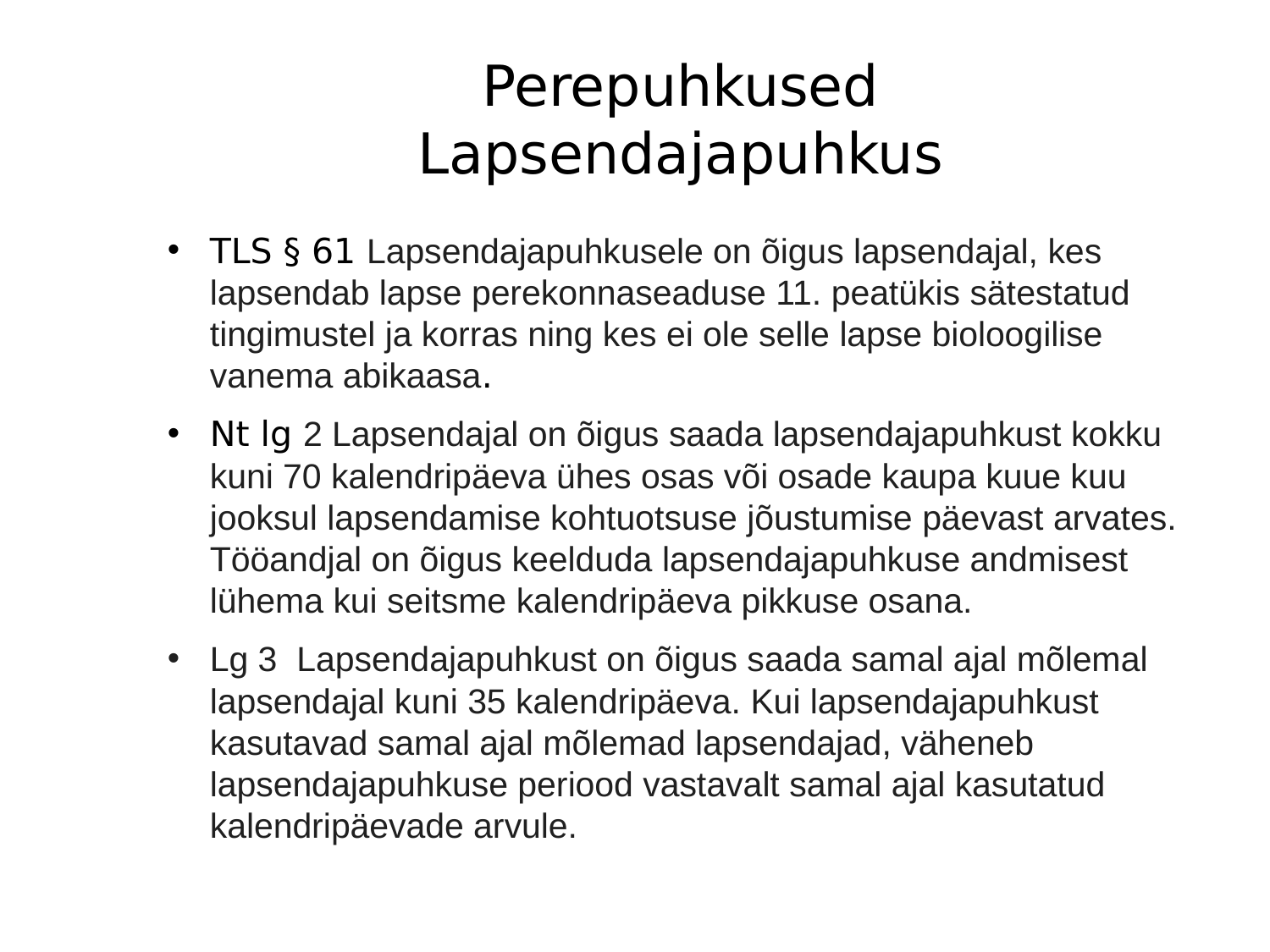

# Perepuhkused Lapsendajapuhkus
TLS § 61 Lapsendajapuhkusele on õigus lapsendajal, kes lapsendab lapse perekonnaseaduse 11. peatükis sätestatud tingimustel ja korras ning kes ei ole selle lapse bioloogilise vanema abikaasa.
Nt lg 2 Lapsendajal on õigus saada lapsendajapuhkust kokku kuni 70 kalendripäeva ühes osas või osade kaupa kuue kuu jooksul lapsendamise kohtuotsuse jõustumise päevast arvates. Tööandjal on õigus keelduda lapsendajapuhkuse andmisest lühema kui seitsme kalendripäeva pikkuse osana.
Lg 3  Lapsendajapuhkust on õigus saada samal ajal mõlemal lapsendajal kuni 35 kalendripäeva. Kui lapsendajapuhkust kasutavad samal ajal mõlemad lapsendajad, väheneb lapsendajapuhkuse periood vastavalt samal ajal kasutatud kalendripäevade arvule.